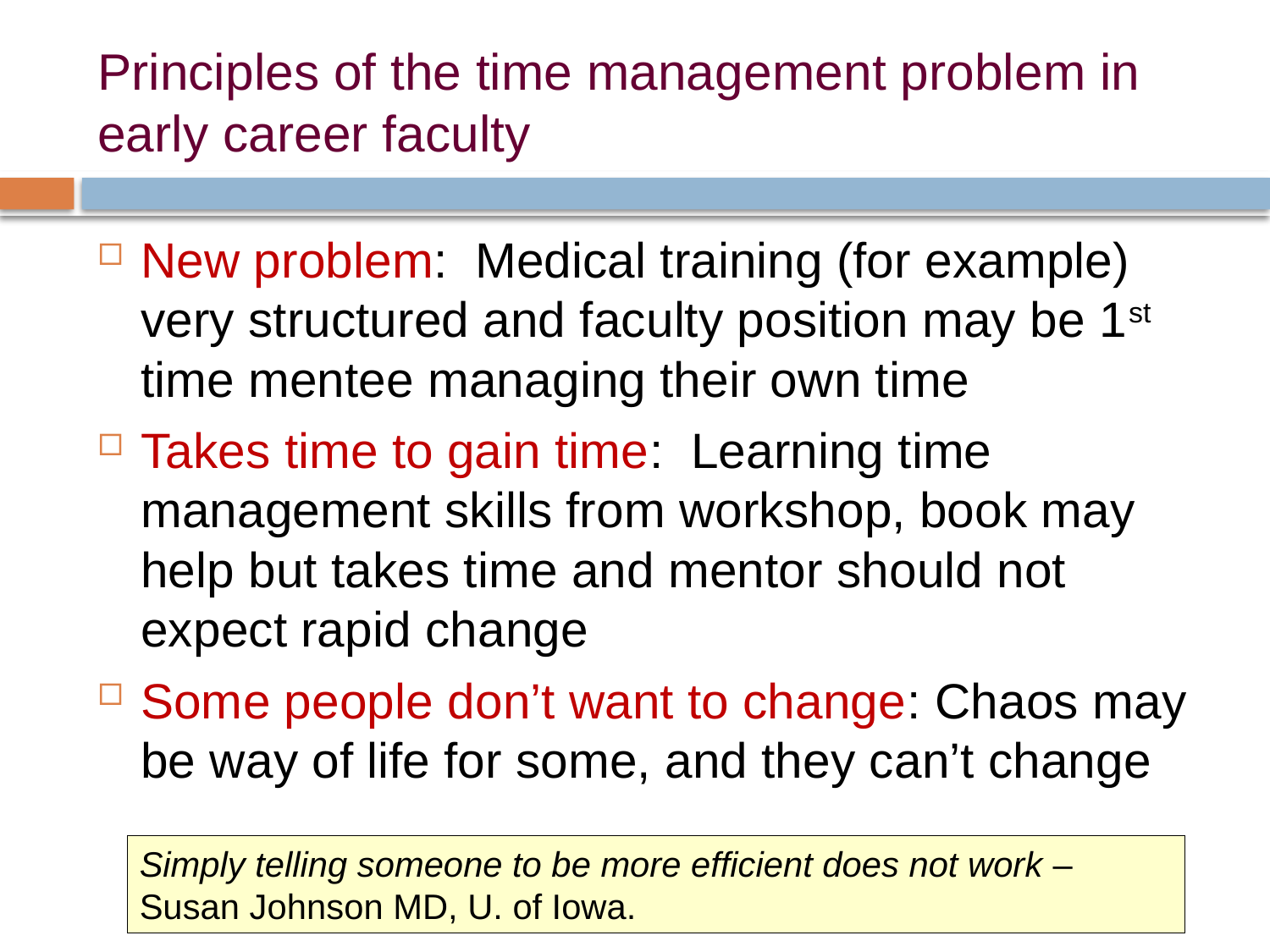

# Principles of the time management problem in early career faculty
New problem:  Medical training (for example) very structured and faculty position may be 1st time mentee managing their own time
Takes time to gain time:  Learning time management skills from workshop, book may help but takes time and mentor should not expect rapid change
Some people don’t want to change: Chaos may be way of life for some, and they can’t change
Simply telling someone to be more efficient does not work –
Susan Johnson MD, U. of Iowa.